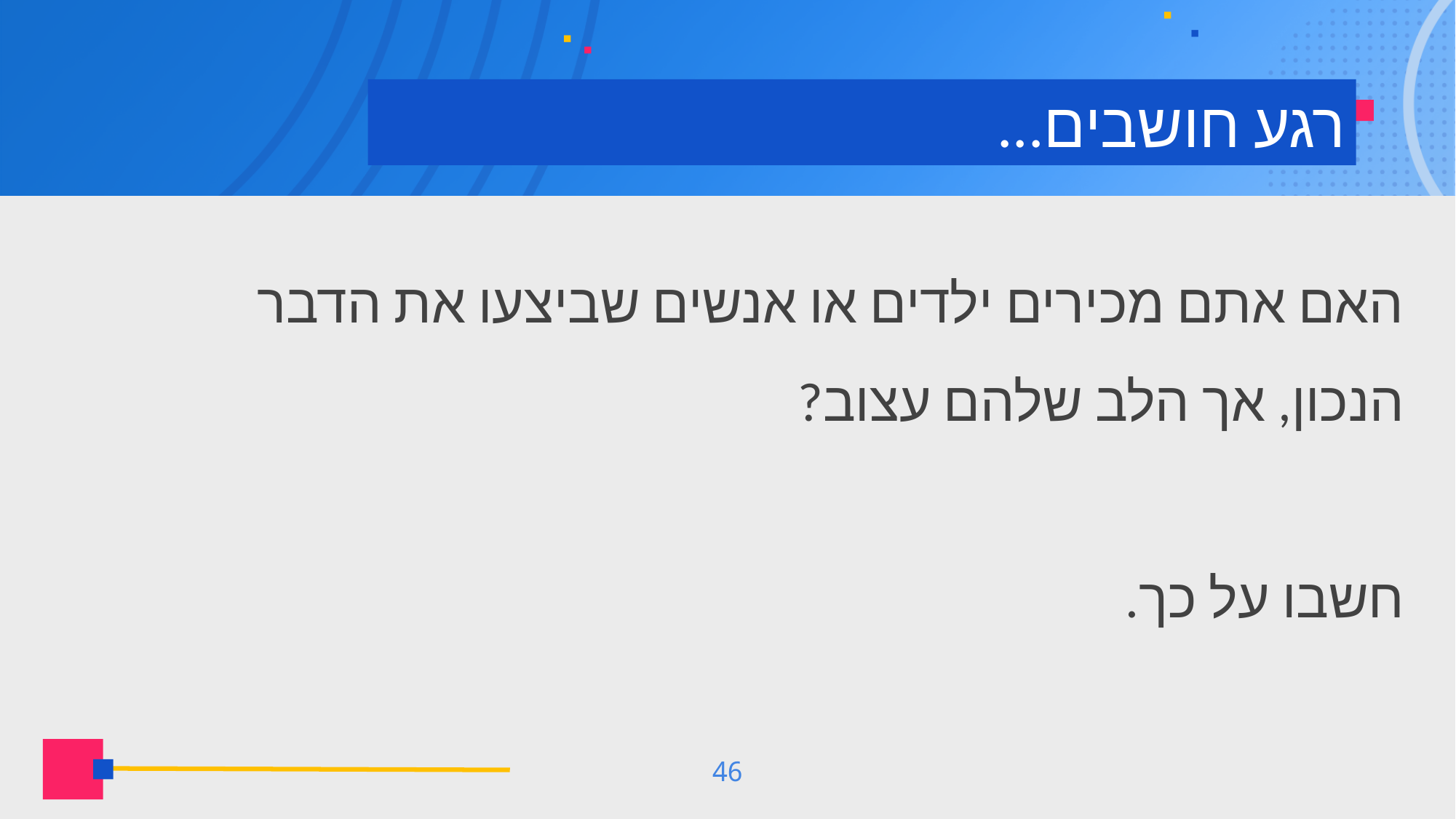

# רגע חושבים...
האם אתם מכירים ילדים או אנשים שביצעו את הדבר הנכון, אך הלב שלהם עצוב?

חשבו על כך.